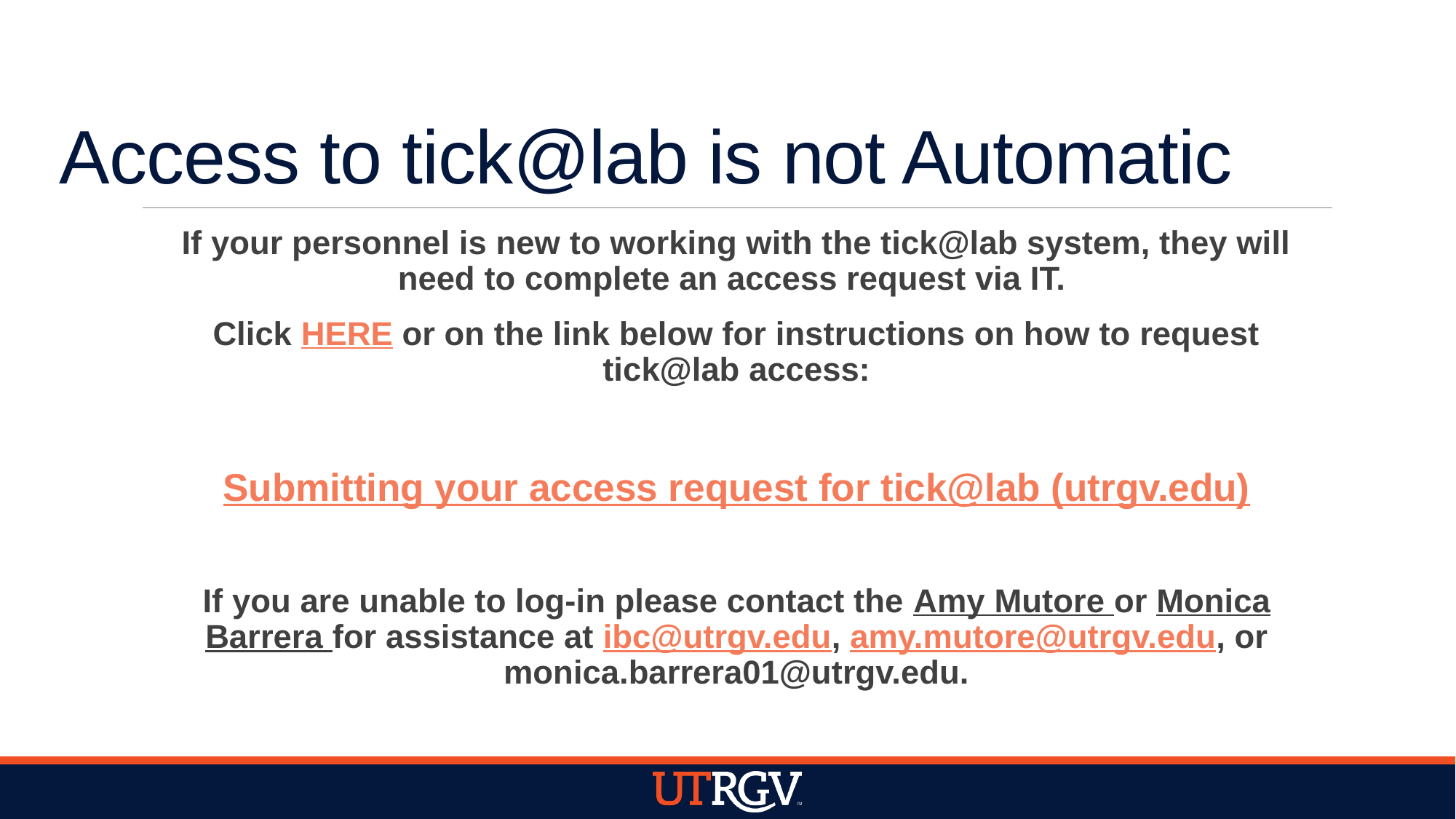

# Access to tick@lab is not Automatic
If your personnel is new to working with the tick@lab system, they will need to complete an access request via IT.
Click HERE or on the link below for instructions on how to request tick@lab access:

Submitting your access request for tick@lab (utrgv.edu)

If you are unable to log-in please contact the Amy Mutore or Monica Barrera for assistance at ibc@utrgv.edu, amy.mutore@utrgv.edu, or monica.barrera01@utrgv.edu.